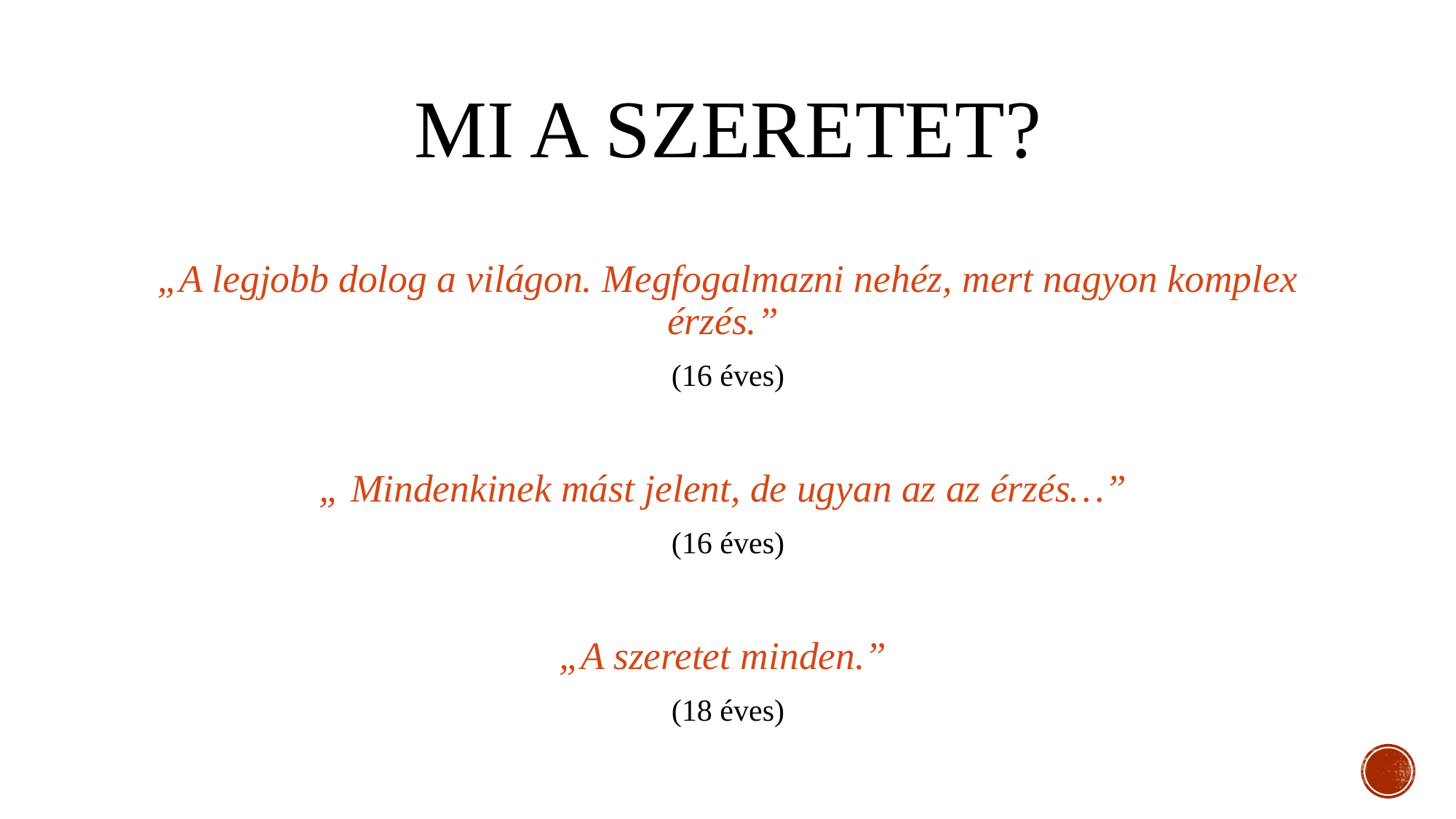

# Mi a szeretet?
„A legjobb dolog a világon. Megfogalmazni nehéz, mert nagyon komplex érzés.”
(16 éves)

„ Mindenkinek mást jelent, de ugyan az az érzés…”
(16 éves)

„A szeretet minden.”
(18 éves)